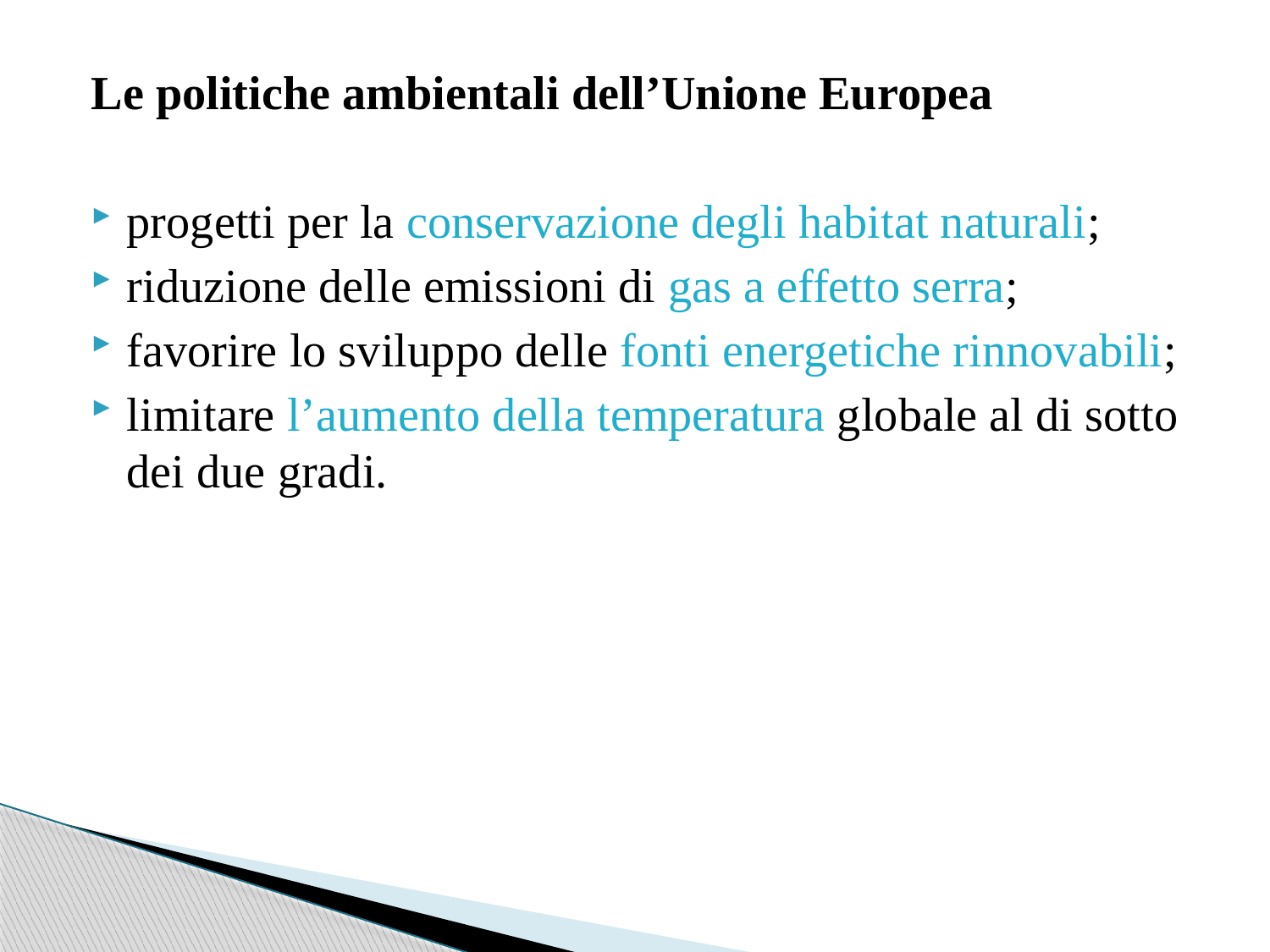

#
Le politiche ambientali dell’Unione Europea

progetti per la conservazione degli habitat naturali;
riduzione delle emissioni di gas a effetto serra;
favorire lo sviluppo delle fonti energetiche rinnovabili;
limitare l’aumento della temperatura globale al di sotto dei due gradi.